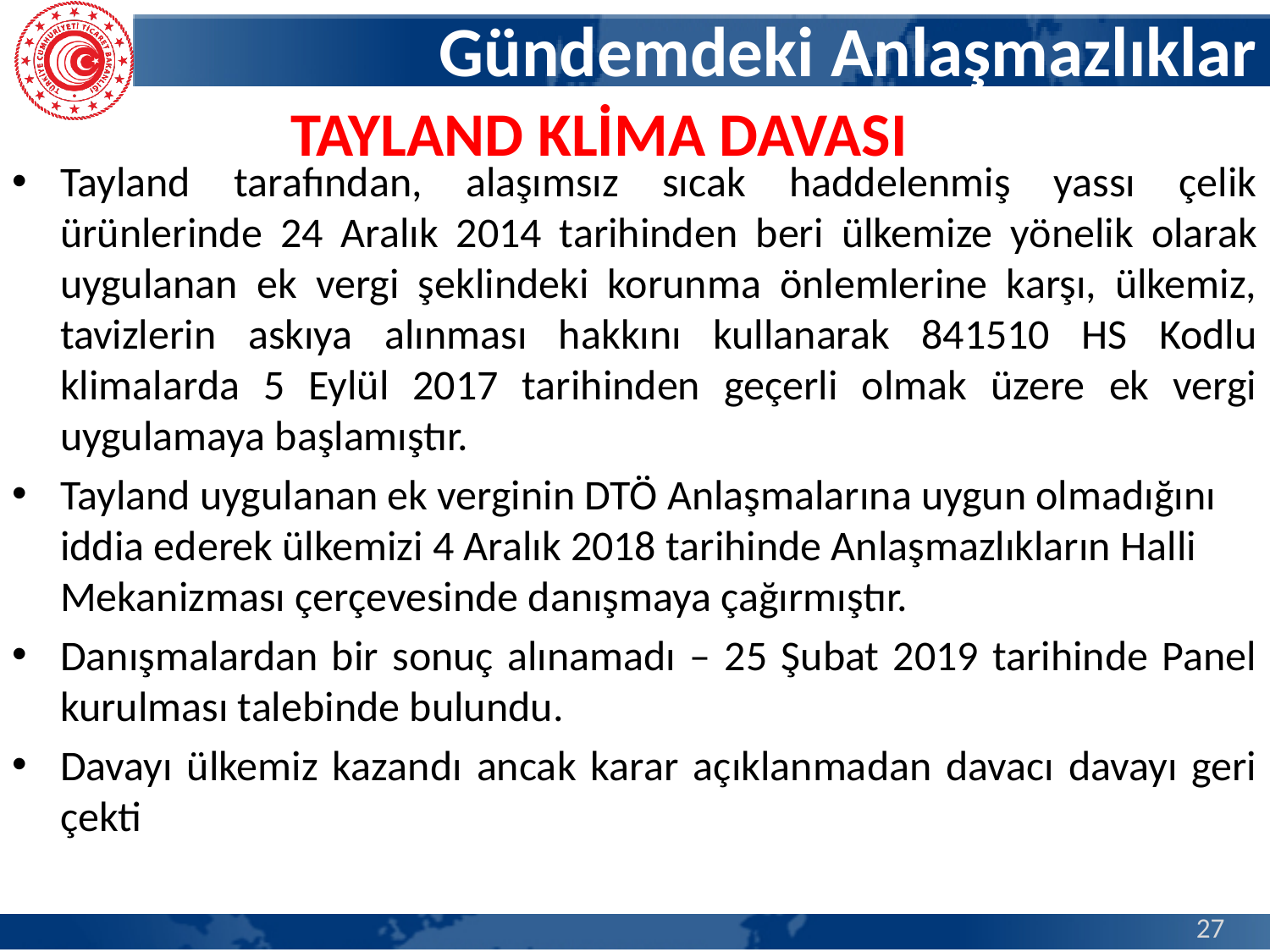

# Gündemdeki Anlaşmazlıklar
TAYLAND KLİMA DAVASI
Tayland tarafından, alaşımsız sıcak haddelenmiş yassı çelik ürünlerinde 24 Aralık 2014 tarihinden beri ülkemize yönelik olarak uygulanan ek vergi şeklindeki korunma önlemlerine karşı, ülkemiz, tavizlerin askıya alınması hakkını kullanarak 841510 HS Kodlu klimalarda 5 Eylül 2017 tarihinden geçerli olmak üzere ek vergi uygulamaya başlamıştır.
Tayland uygulanan ek verginin DTÖ Anlaşmalarına uygun olmadığını iddia ederek ülkemizi 4 Aralık 2018 tarihinde Anlaşmazlıkların Halli Mekanizması çerçevesinde danışmaya çağırmıştır.
Danışmalardan bir sonuç alınamadı – 25 Şubat 2019 tarihinde Panel kurulması talebinde bulundu.
Davayı ülkemiz kazandı ancak karar açıklanmadan davacı davayı geri çekti
27